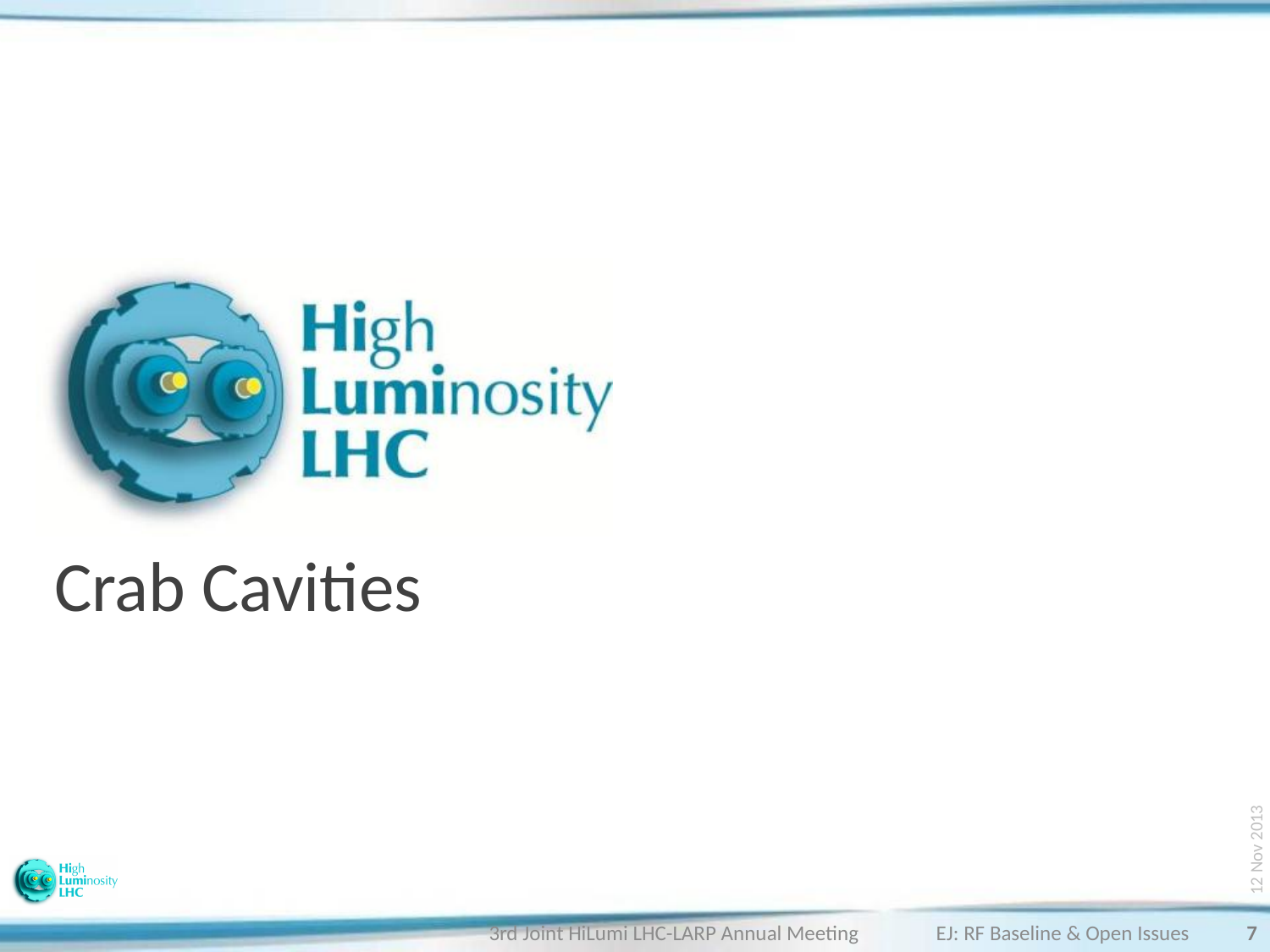

12 Nov 2013
# Crab Cavities
7
3rd Joint HiLumi LHC-LARP Annual Meeting                EJ: RF Baseline & Open Issues